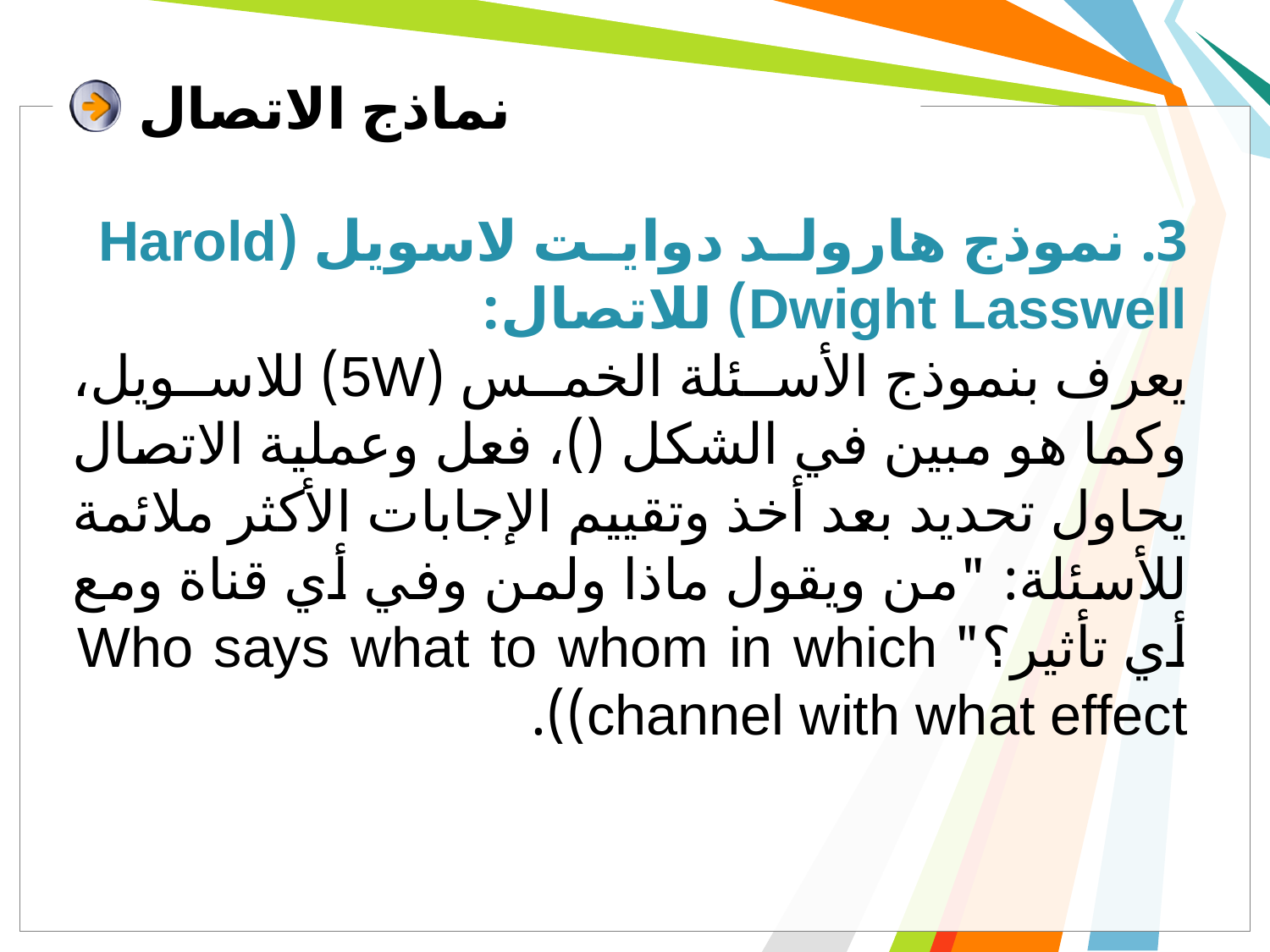

# نماذج الاتصال
3. نموذج هارولد دوايت لاسويل (Harold Dwight Lasswell) للاتصال:
يعرف بنموذج الأسئلة الخمس (5W) للاسويل، وكما هو مبين في الشكل ()، فعل وعملية الاتصال يحاول تحديد بعد أخذ وتقييم الإجابات الأكثر ملائمة للأسئلة: "من ويقول ماذا ولمن وفي أي قناة ومع أي تأثير؟" Who says what to whom in which channel with what effect)).